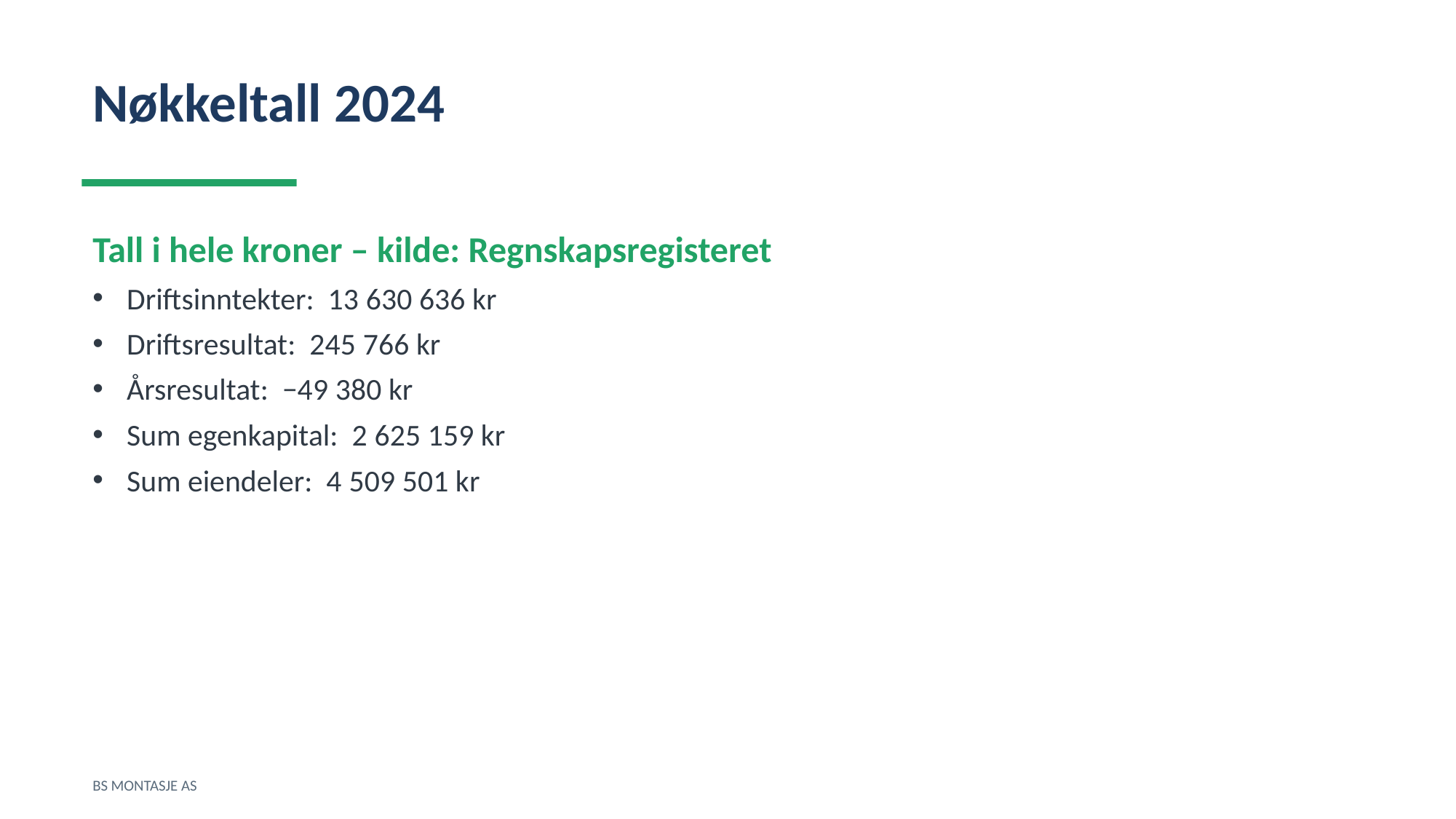

Nøkkeltall 2024

Tall i hele kroner – kilde: Regnskapsregisteret
Driftsinntekter:  13 630 636 kr
Driftsresultat:  245 766 kr
Årsresultat:  −49 380 kr
Sum egenkapital:  2 625 159 kr
Sum eiendeler:  4 509 501 kr
BS MONTASJE AS